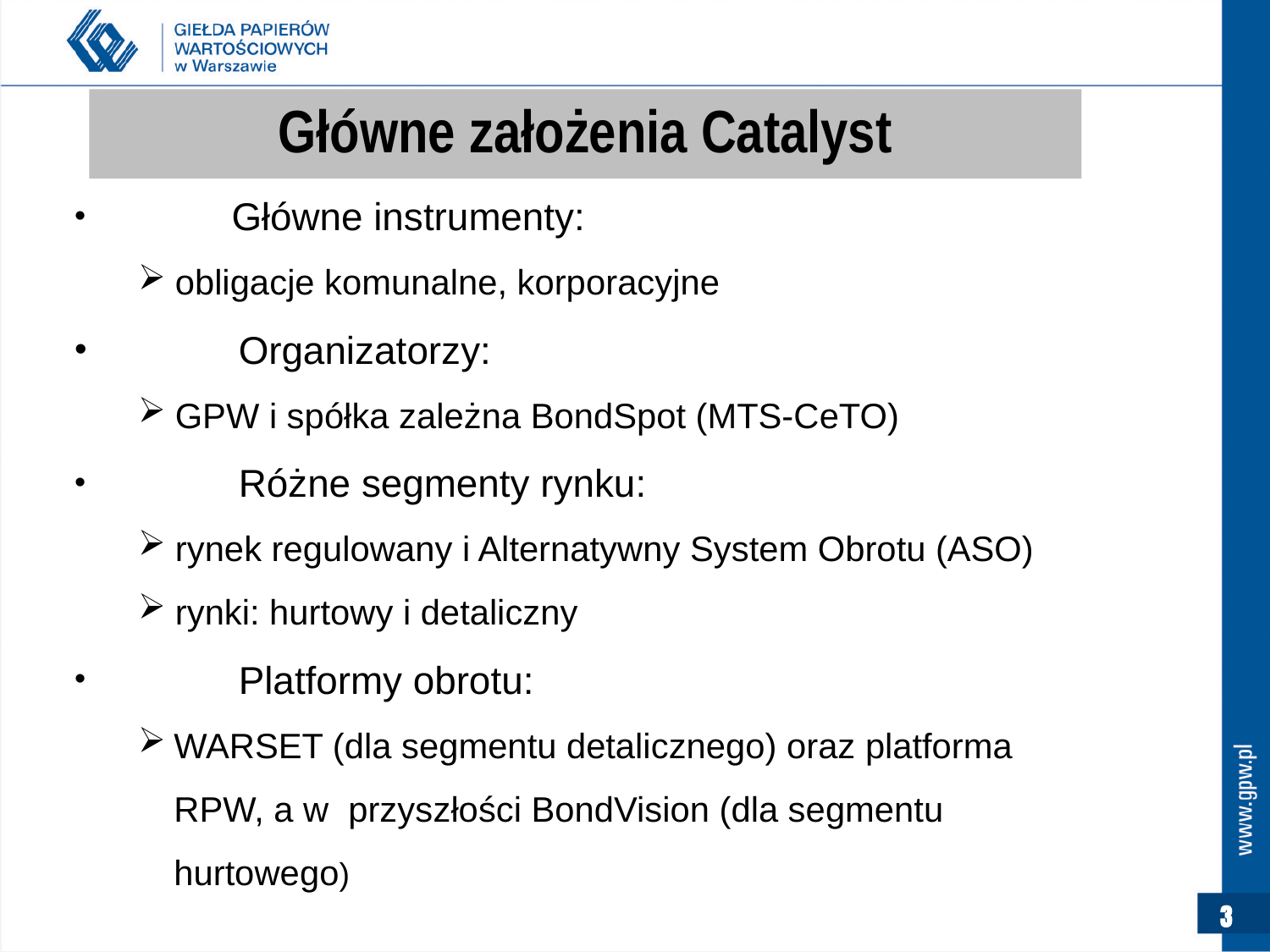

# Główne założenia Catalyst
 	Główne instrumenty:
obligacje komunalne, korporacyjne
 	Organizatorzy:
GPW i spółka zależna BondSpot (MTS-CeTO)
 	Różne segmenty rynku:
rynek regulowany i Alternatywny System Obrotu (ASO)
rynki: hurtowy i detaliczny
 	Platformy obrotu:
WARSET (dla segmentu detalicznego) oraz platforma RPW, a w  przyszłości BondVision (dla segmentu hurtowego)